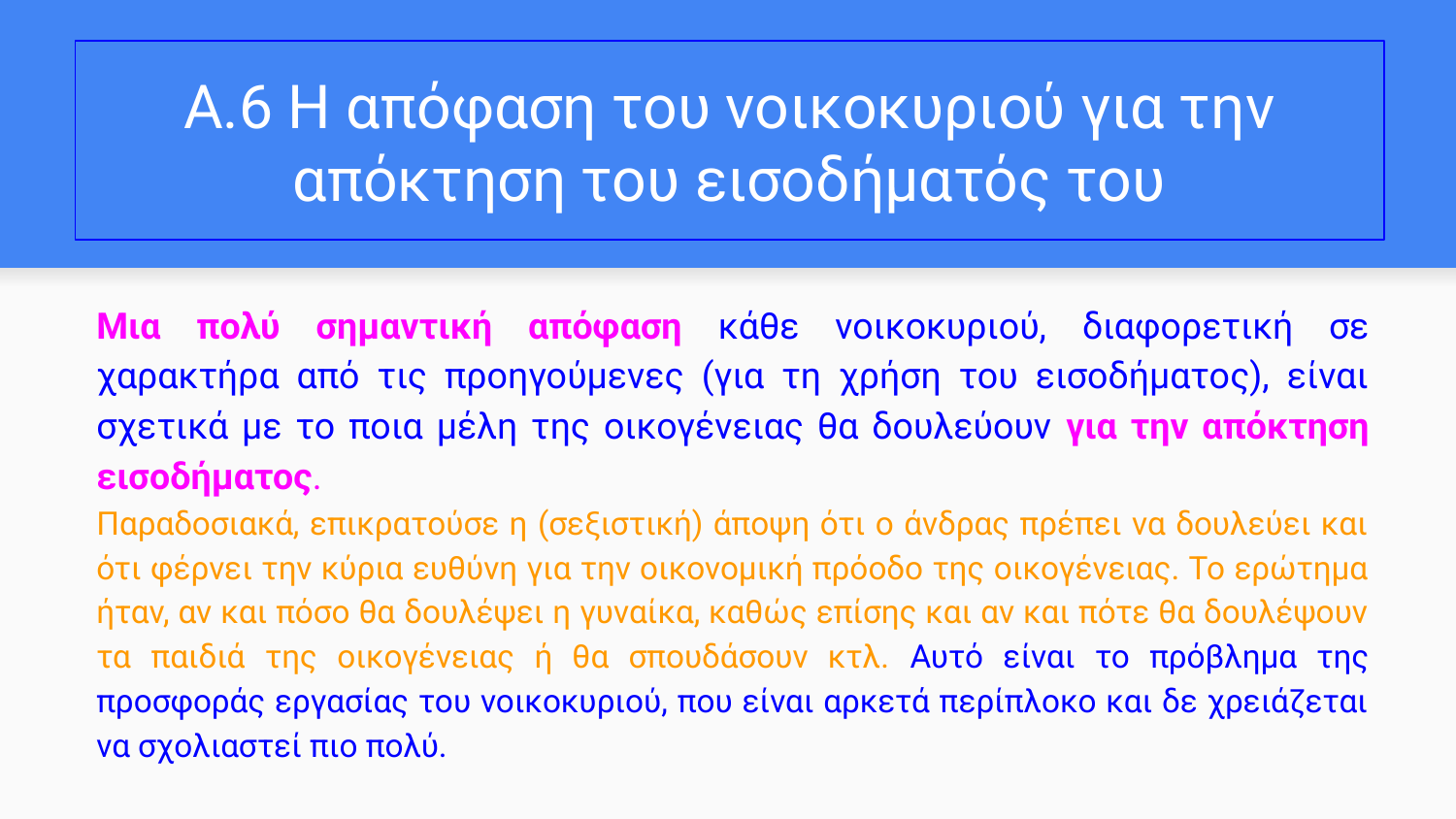

# Α.6 Η απόφαση του νοικοκυριού για την απόκτηση του εισοδήματός του
Μια πολύ σημαντική απόφαση κάθε νοικοκυριού, διαφορετική σε χαρακτήρα από τις προηγούμενες (για τη χρήση του εισοδήματος), είναι σχετικά με το ποια μέλη της οικογένειας θα δουλεύουν για την απόκτηση εισοδήματος.
Παραδοσιακά, επικρατούσε η (σεξιστική) άποψη ότι ο άνδρας πρέπει να δουλεύει και ότι φέρνει την κύρια ευθύνη για την οικονομική πρόοδο της οικογένειας. Το ερώτημα ήταν, αν και πόσο θα δουλέψει η γυναίκα, καθώς επίσης και αν και πότε θα δουλέψουν τα παιδιά της οικογένειας ή θα σπουδάσουν κτλ. Αυτό είναι το πρόβλημα της προσφοράς εργασίας του νοικοκυριού, που είναι αρκετά περίπλοκο και δε χρειάζεται να σχολιαστεί πιο πολύ.